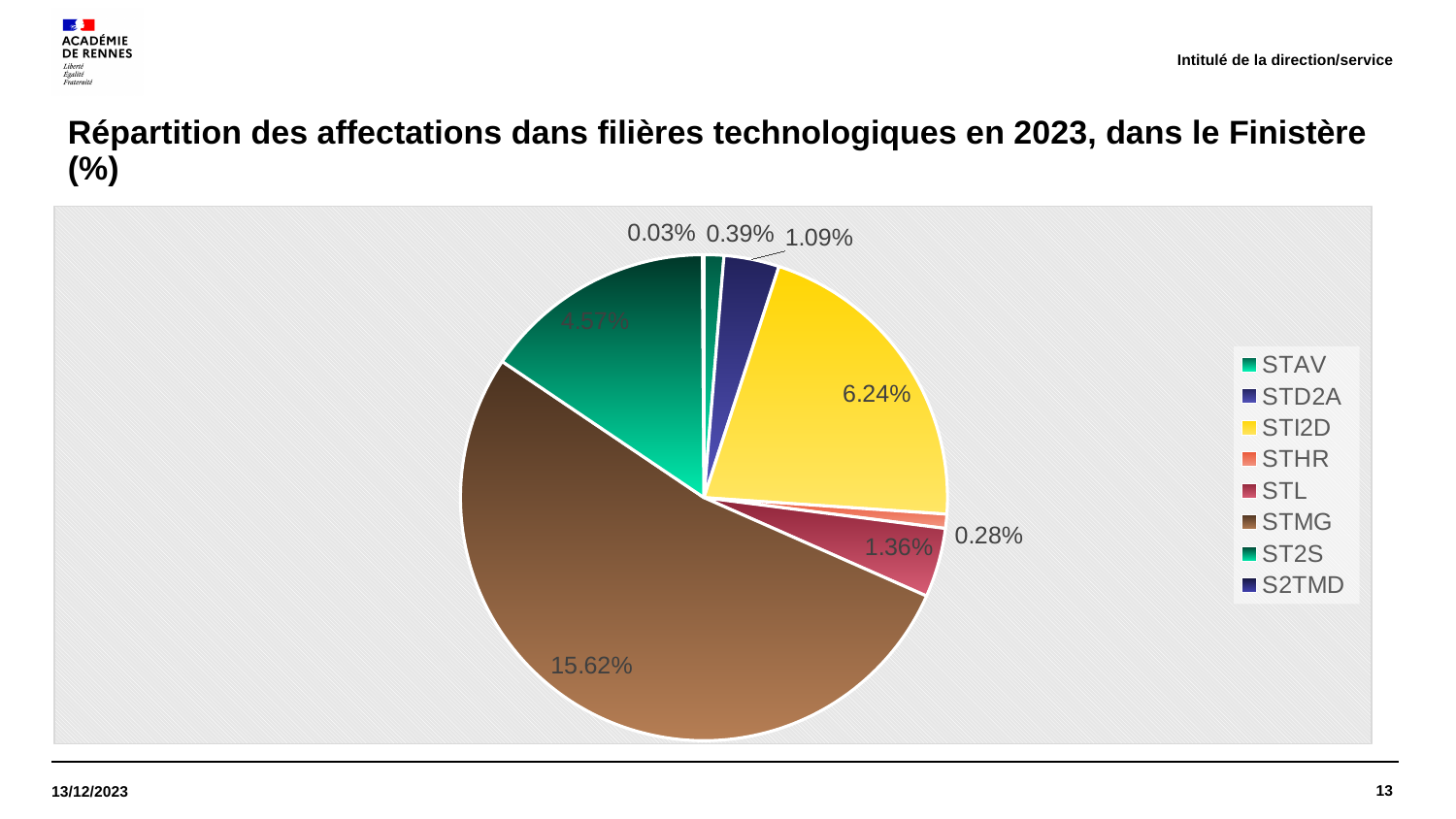

Intitulé de la direction/service
# Répartition des affectations dans filières technologiques en 2023, dans le Finistère (%)

### Chart

| Category |  |
|---|---|
| STAV  | 0.003898635477582846 |
| STD2A  | 0.01086048454469507 |
| STI2D  | 0.06237816764132553 |
| STHR  | 0.00278473962684489 |
| STL | 0.01364522417153996 |
| STMG  | 0.15622389306599832 |
| ST2S | 0.045669729880256194 |
| S2TMD  | 0.000278473962684489 |
13
13/12/2023